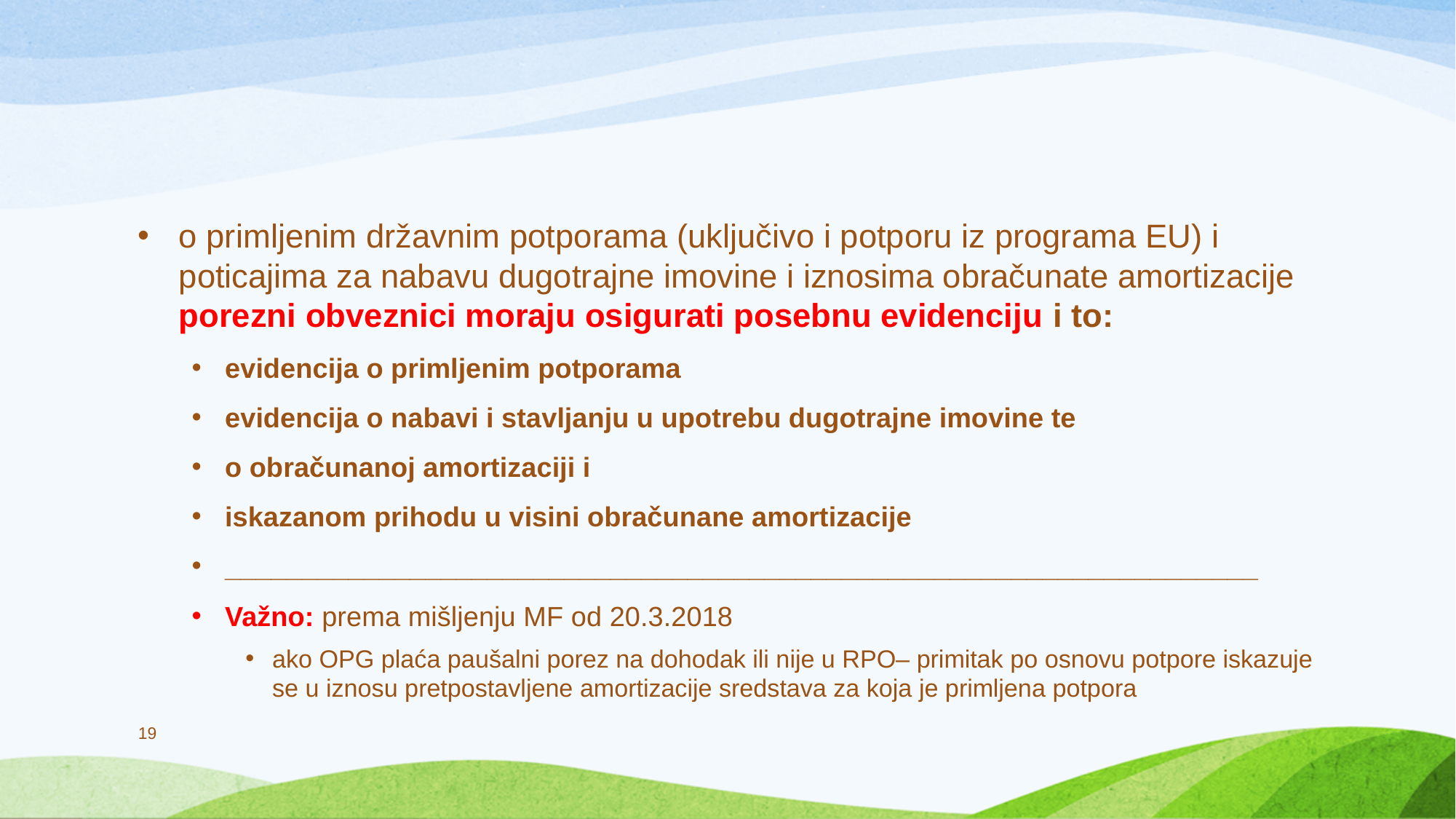

#
o primljenim državnim potporama (uključivo i potporu iz programa EU) i poticajima za nabavu dugotrajne imovine i iznosima obračunate amortizacije porezni obveznici moraju osigurati posebnu evidenciju i to:
evidencija o primljenim potporama
evidencija o nabavi i stavljanju u upotrebu dugotrajne imovine te
o obračunanoj amortizaciji i
iskazanom prihodu u visini obračunane amortizacije
___________________________________________________________________
Važno: prema mišljenju MF od 20.3.2018
ako OPG plaća paušalni porez na dohodak ili nije u RPO– primitak po osnovu potpore iskazuje se u iznosu pretpostavljene amortizacije sredstava za koja je primljena potpora

19